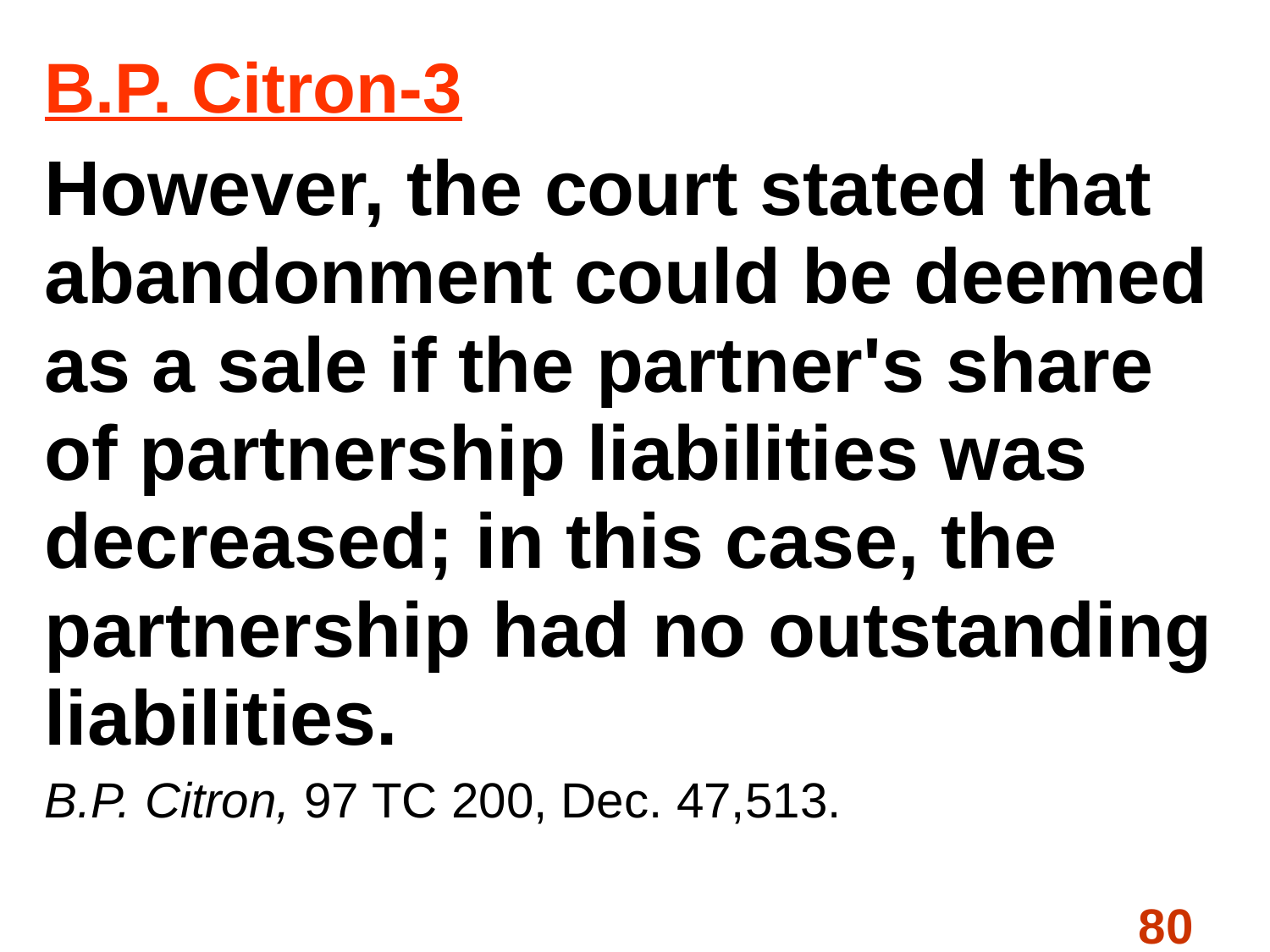

B.P. Citron-3
However, the court stated that abandonment could be deemed as a sale if the partner's share of partnership liabilities was decreased; in this case, the partnership had no outstanding liabilities.
B.P. Citron, 97 TC 200, Dec. 47,513.
80